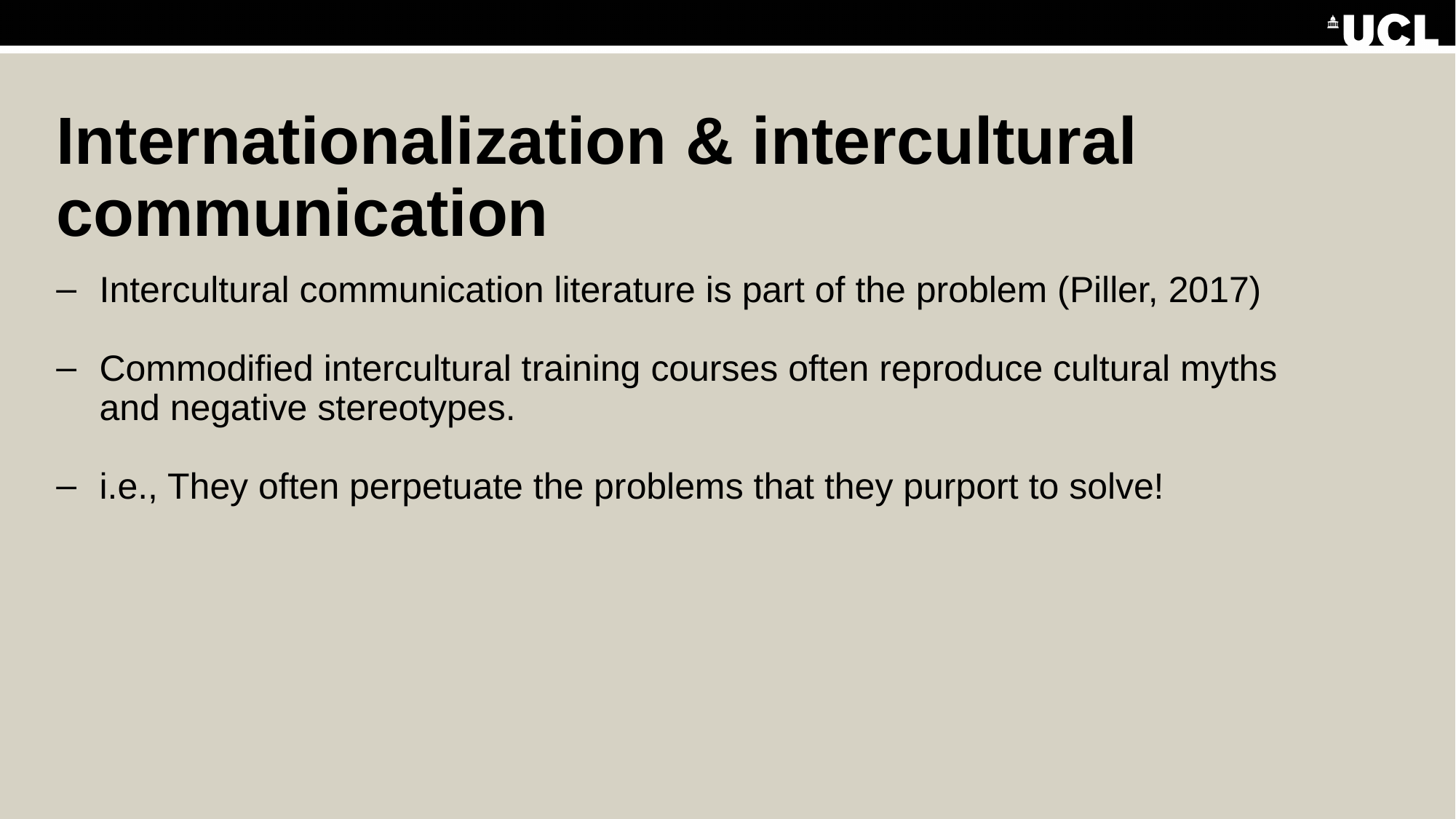

# Internationalization & intercultural communication
Intercultural communication literature is part of the problem (Piller, 2017)

Commodified intercultural training courses often reproduce cultural myths and negative stereotypes.

i.e., They often perpetuate the problems that they purport to solve!